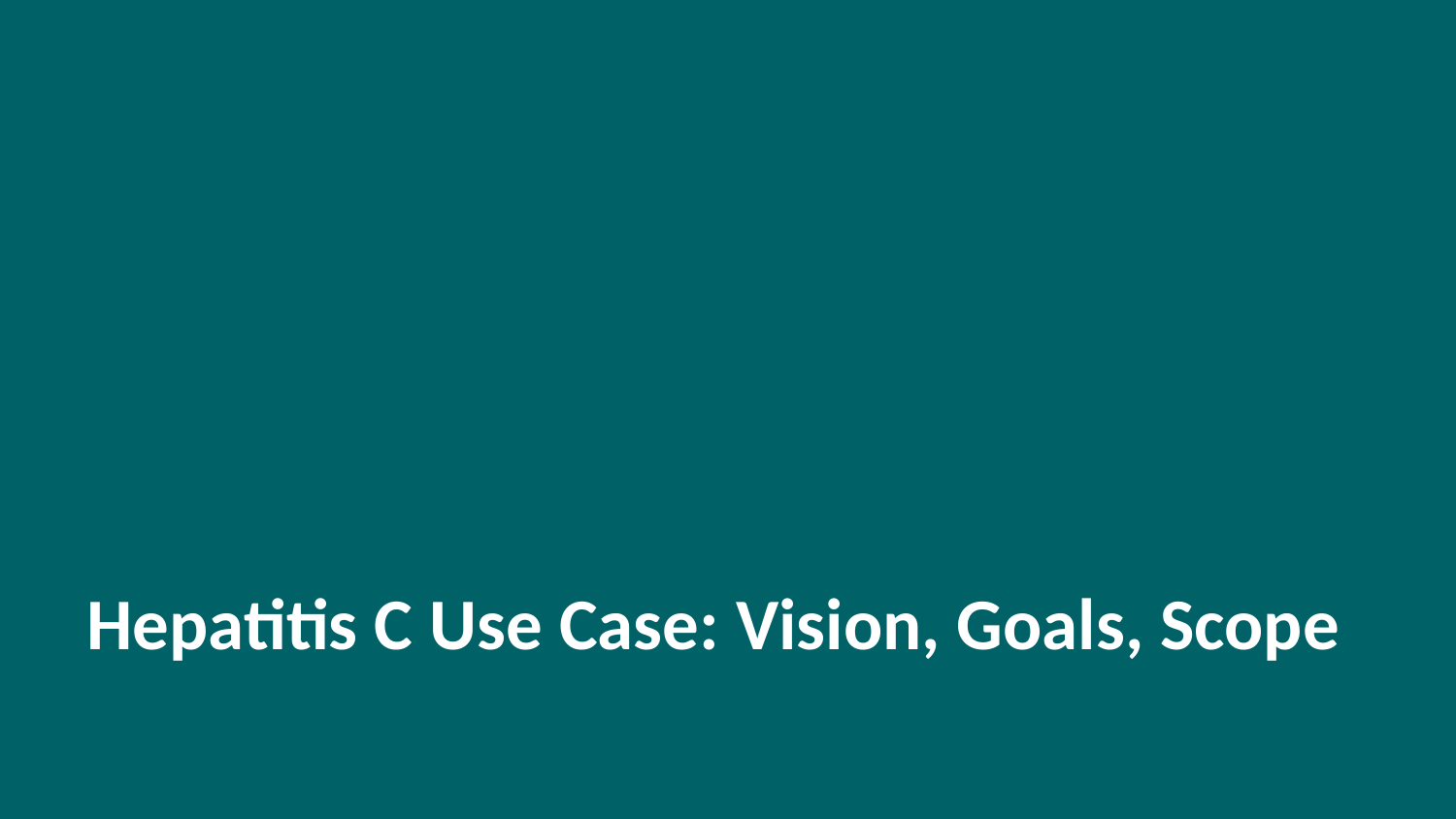

# Hepatitis C Use Case: Vision, Goals, Scope